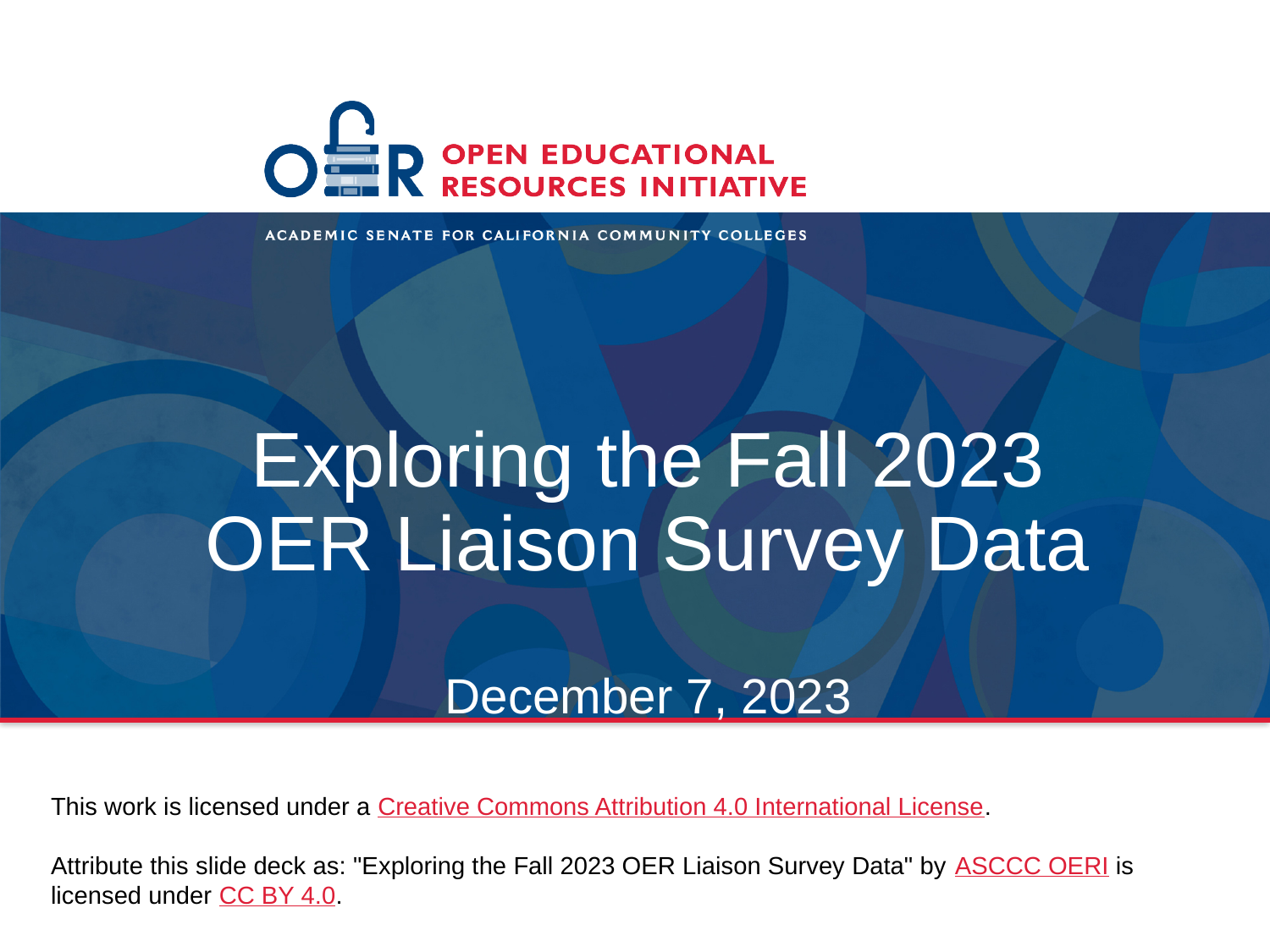

# Exploring the Fall 2023 OER Liaison Survey Data December 7, 2023
This work is licensed under a Creative Commons Attribution 4.0 International License.

Attribute this slide deck as: "Exploring the Fall 2023 OER Liaison Survey Data" by ASCCC OERI is licensed under CC BY 4.0.